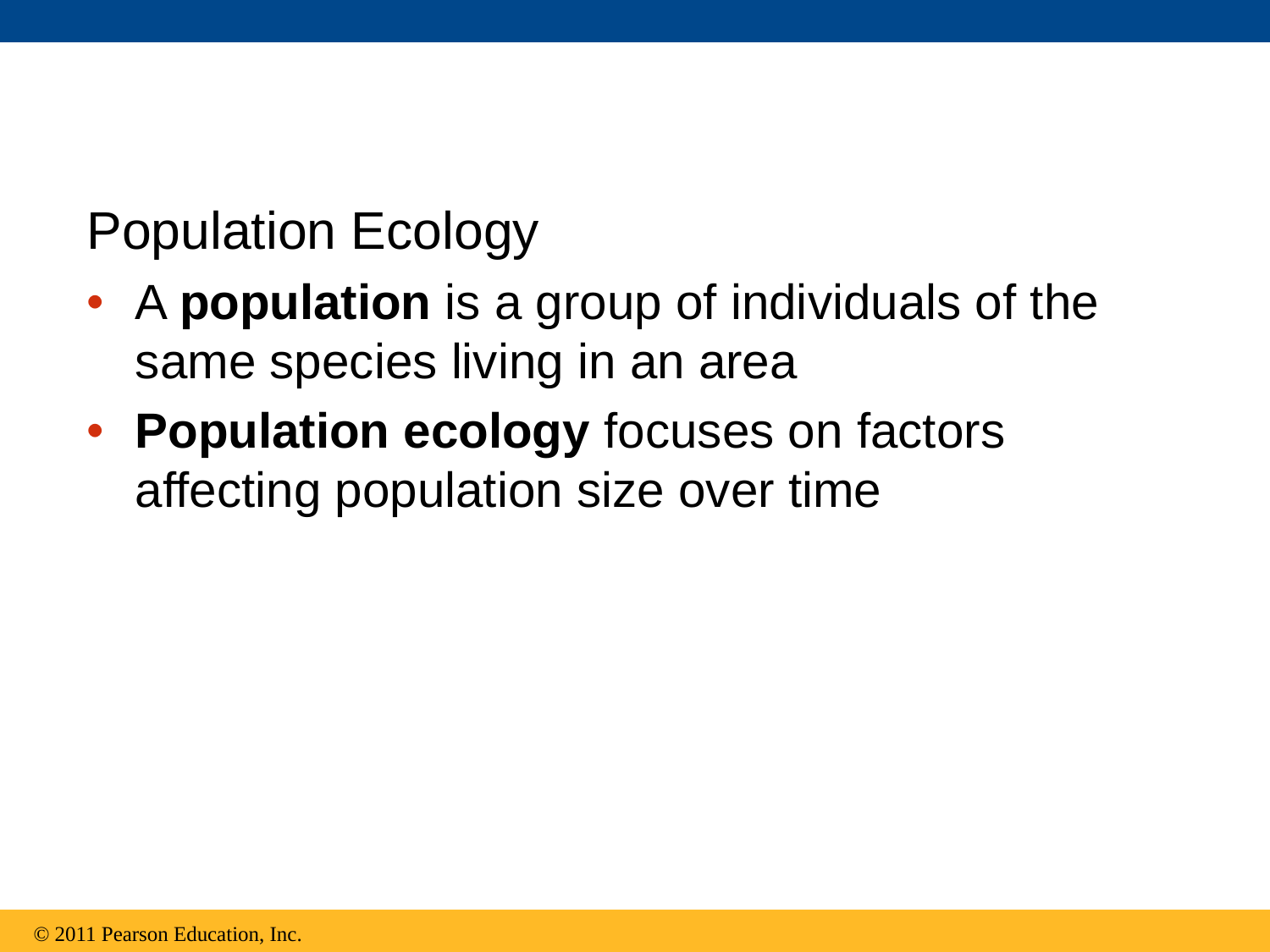

Population Ecology
A population is a group of individuals of the same species living in an area
Population ecology focuses on factors affecting population size over time

© 2011 Pearson Education, Inc.